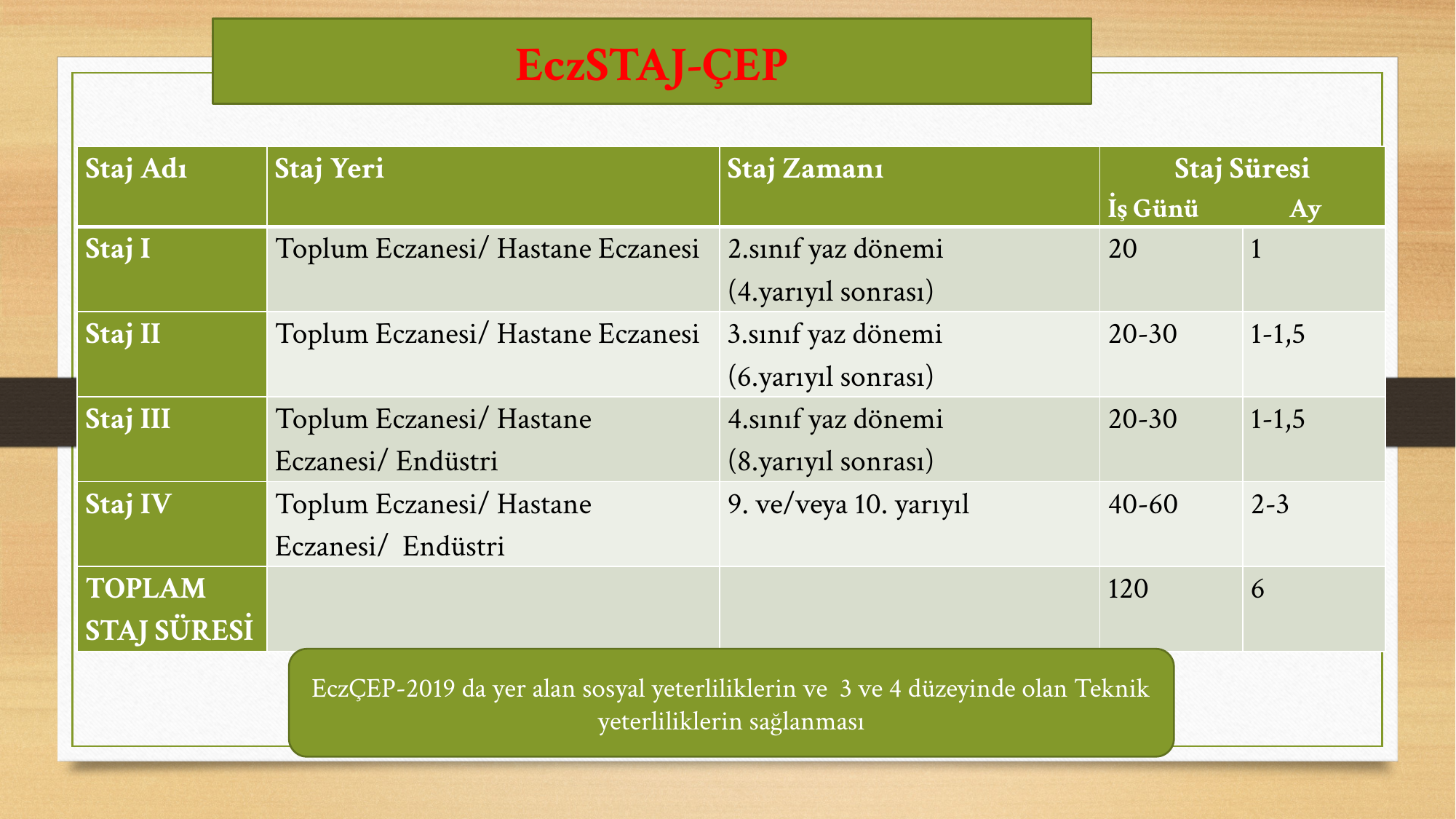

EczSTAJ-ÇEP
| Staj Adı | Staj Yeri | Staj Zamanı | Staj Süresi İş Günü Ay |  |
| --- | --- | --- | --- | --- |
| Staj I | Toplum Eczanesi/ Hastane Eczanesi | 2.sınıf yaz dönemi (4.yarıyıl sonrası) | 20 | 1 |
| Staj II | Toplum Eczanesi/ Hastane Eczanesi | 3.sınıf yaz dönemi (6.yarıyıl sonrası) | 20-30 | 1-1,5 |
| Staj III | Toplum Eczanesi/ Hastane Eczanesi/ Endüstri | 4.sınıf yaz dönemi (8.yarıyıl sonrası) | 20-30 | 1-1,5 |
| Staj IV | Toplum Eczanesi/ Hastane Eczanesi/ Endüstri | 9. ve/veya 10. yarıyıl | 40-60 | 2-3 |
| TOPLAM STAJ SÜRESİ |  |  | 120 | 6 |
EczÇEP-2019 da yer alan sosyal yeterliliklerin ve  3 ve 4 düzeyinde olan Teknik yeterliliklerin sağlanması